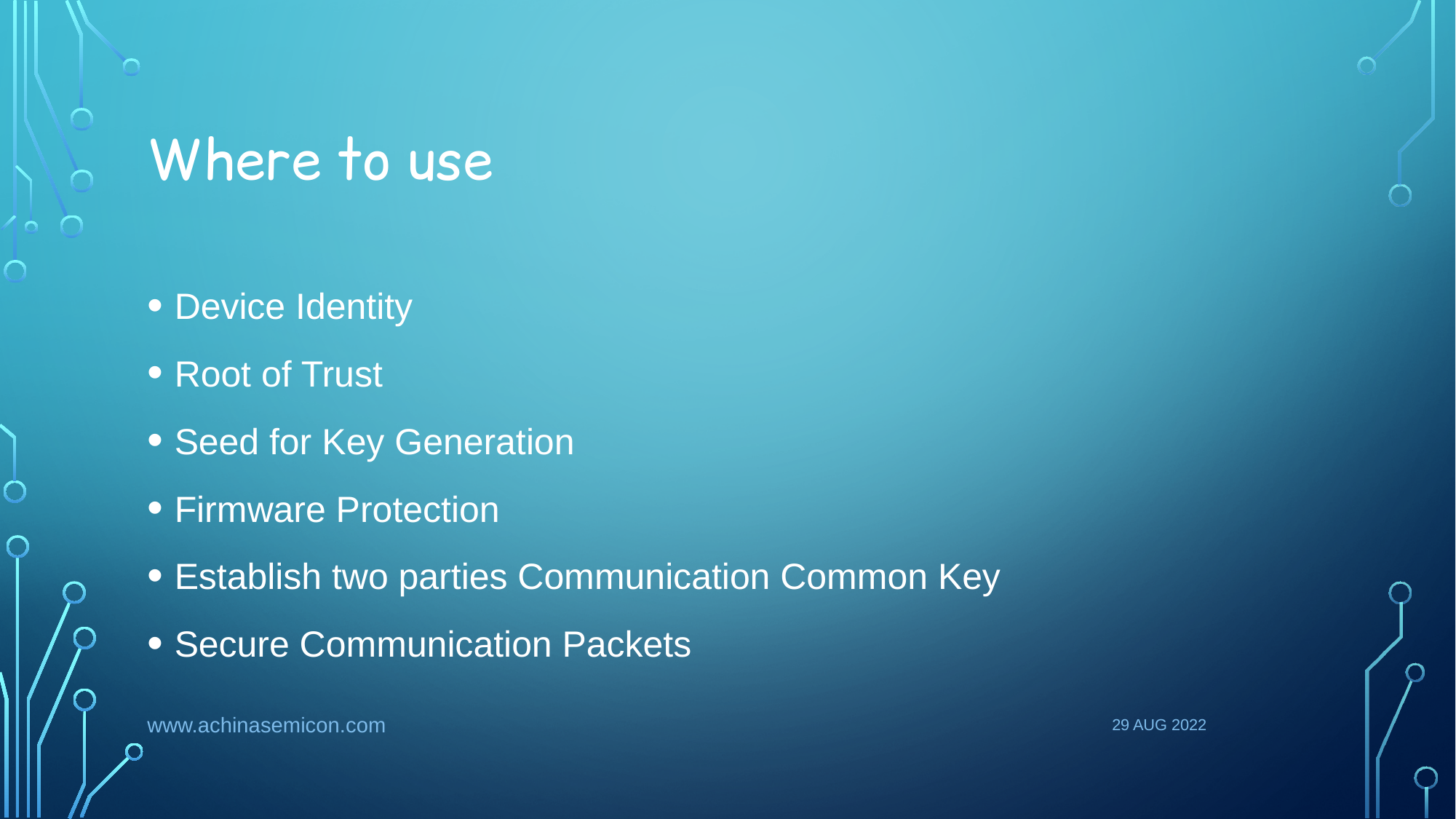

# Where to use
Device Identity
Root of Trust
Seed for Key Generation
Firmware Protection
Establish two parties Communication Common Key
Secure Communication Packets

www.achinasemicon.com
29 AUG 2022